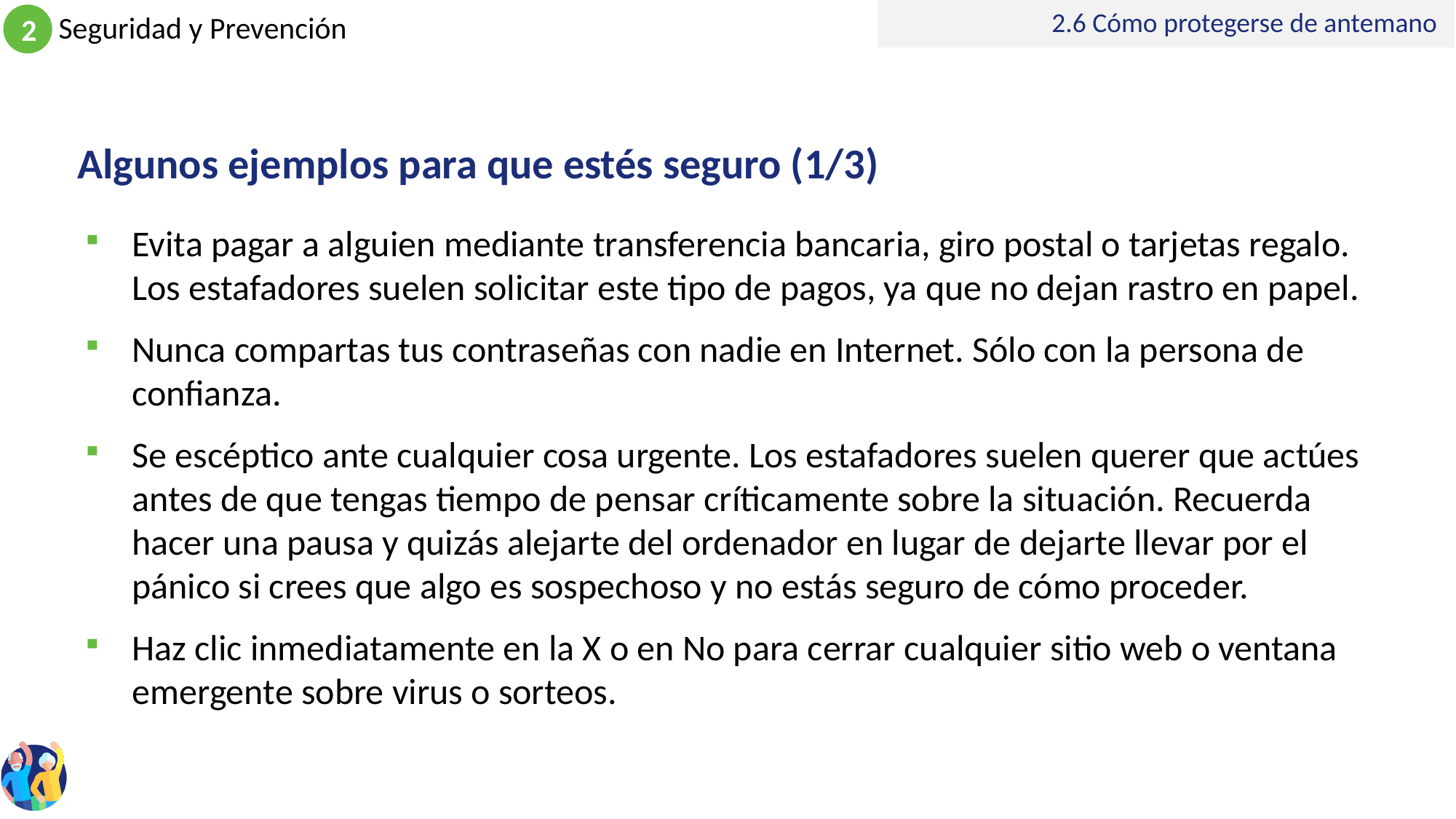

2.6 Cómo protegerse de antemano
# Algunos ejemplos para que estés seguro (1/3)
Evita pagar a alguien mediante transferencia bancaria, giro postal o tarjetas regalo. Los estafadores suelen solicitar este tipo de pagos, ya que no dejan rastro en papel.
Nunca compartas tus contraseñas con nadie en Internet. Sólo con la persona de confianza.
Se escéptico ante cualquier cosa urgente. Los estafadores suelen querer que actúes antes de que tengas tiempo de pensar críticamente sobre la situación. Recuerda hacer una pausa y quizás alejarte del ordenador en lugar de dejarte llevar por el pánico si crees que algo es sospechoso y no estás seguro de cómo proceder.
Haz clic inmediatamente en la X o en No para cerrar cualquier sitio web o ventana emergente sobre virus o sorteos.